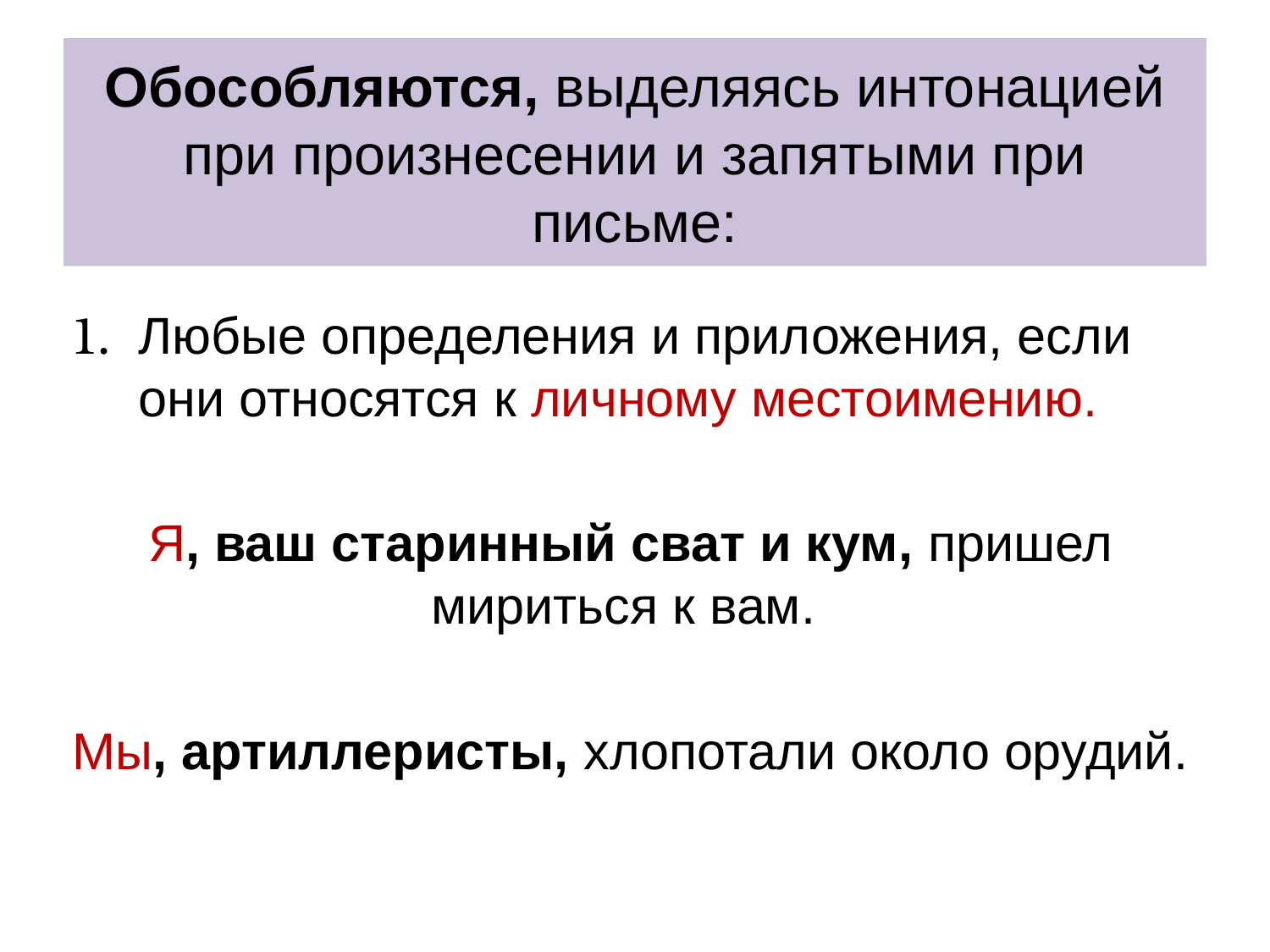

# Обособляются, выделяясь интонацией при произнесении и запятыми при письме:
Любые определения и приложения, если они относятся к личному местоимению.

Я, ваш старинный сват и кум, пришел мириться к вам.

Мы, артиллеристы, хлопотали около орудий.